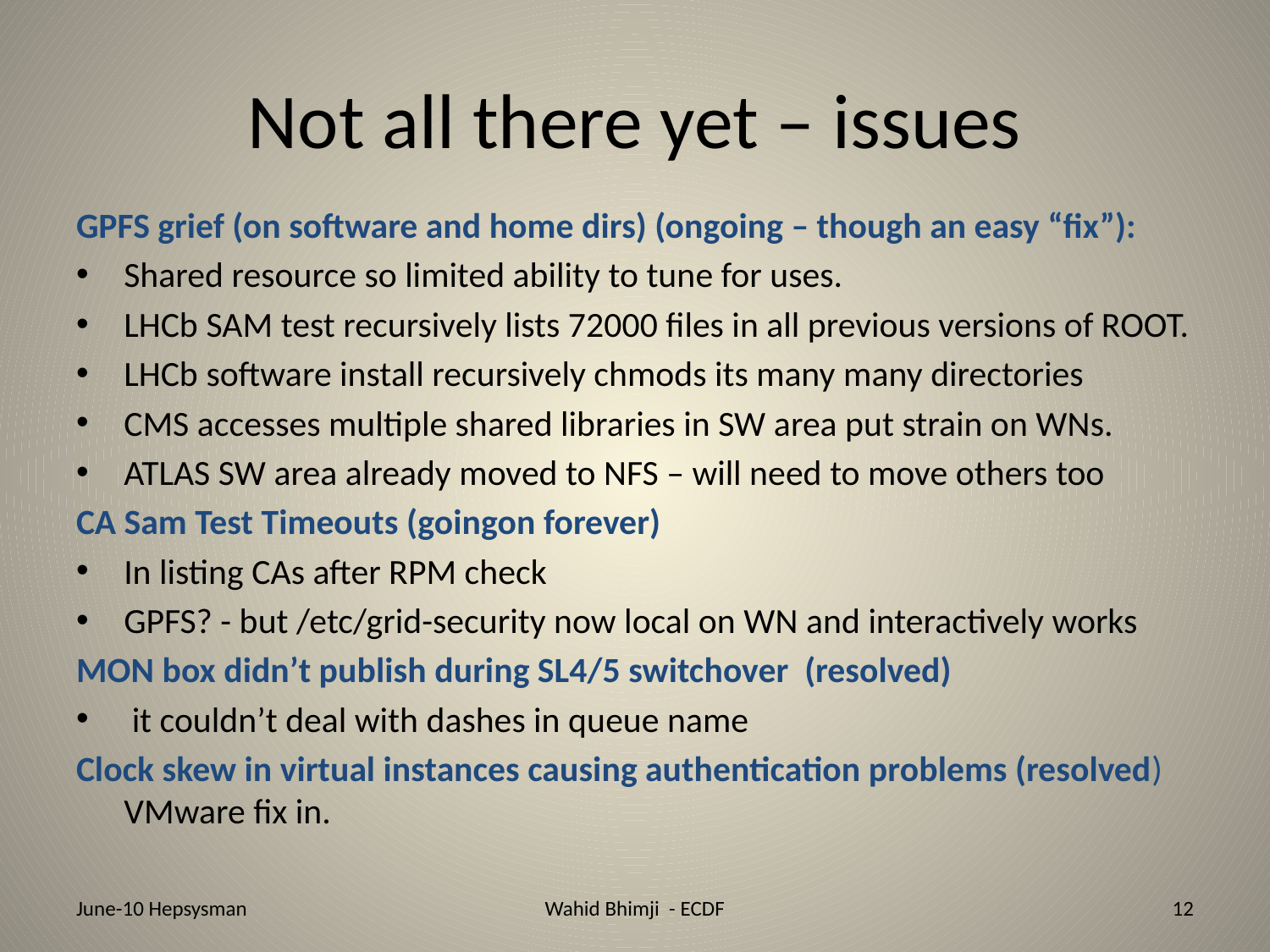

# Not all there yet – issues
GPFS grief (on software and home dirs) (ongoing – though an easy “fix”):
Shared resource so limited ability to tune for uses.
LHCb SAM test recursively lists 72000 files in all previous versions of ROOT.
LHCb software install recursively chmods its many many directories
CMS accesses multiple shared libraries in SW area put strain on WNs.
ATLAS SW area already moved to NFS – will need to move others too
CA Sam Test Timeouts (goingon forever)
In listing CAs after RPM check
GPFS? - but /etc/grid-security now local on WN and interactively works
MON box didn’t publish during SL4/5 switchover  (resolved)
 it couldn’t deal with dashes in queue name
Clock skew in virtual instances causing authentication problems (resolved) VMware fix in.

June-10 Hepsysman
Wahid Bhimji  - ECDF
12